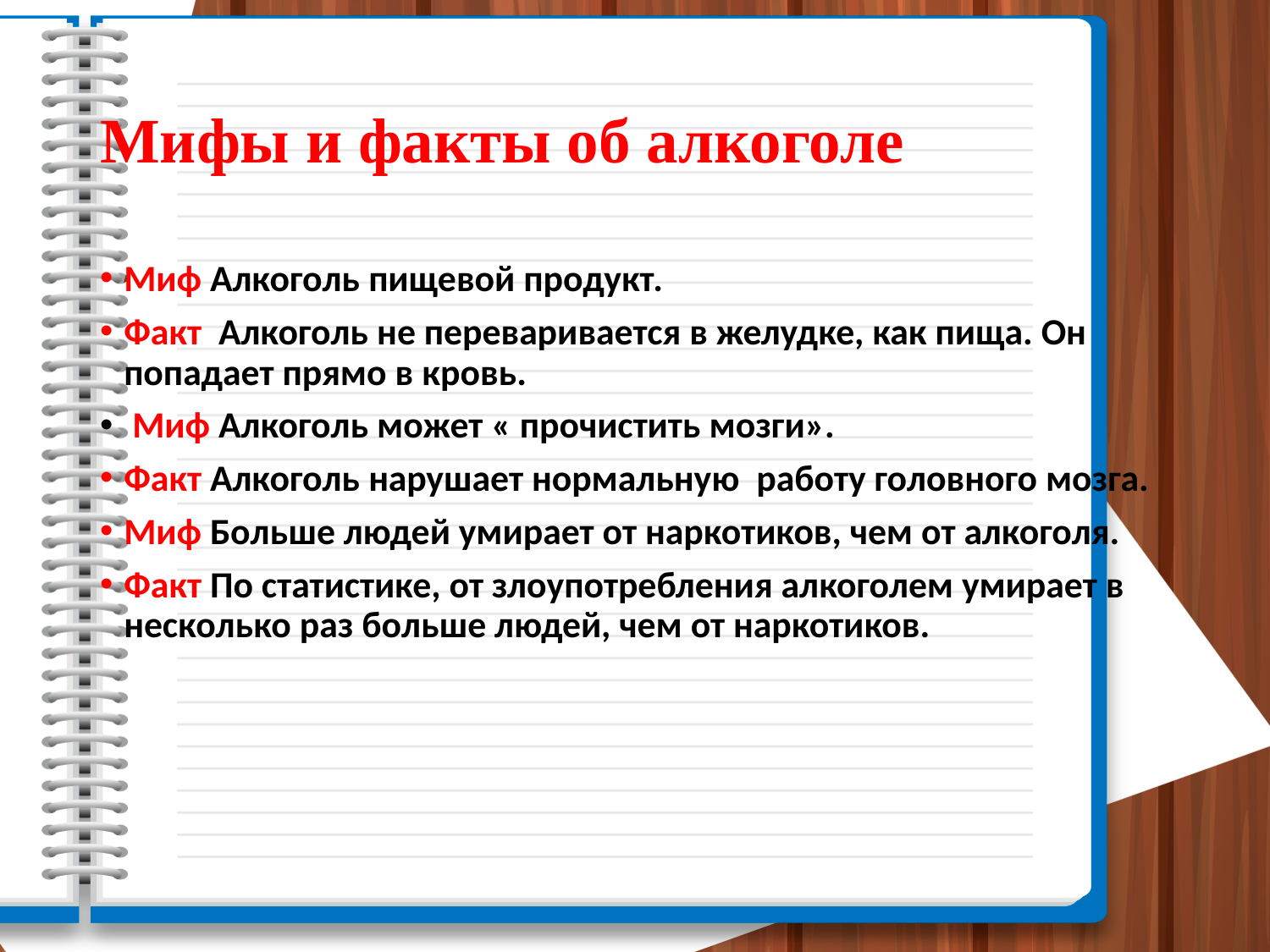

# Мифы и факты об алкоголе
Миф Алкоголь пищевой продукт.
Факт  Алкоголь не переваривается в желудке, как пища. Он попадает прямо в кровь.
 Миф Алкоголь может « прочистить мозги».
Факт Алкоголь нарушает нормальную  работу головного мозга.
Миф Больше людей умирает от наркотиков, чем от алкоголя.
Факт По статистике, от злоупотребления алкоголем умирает в несколько раз больше людей, чем от наркотиков.